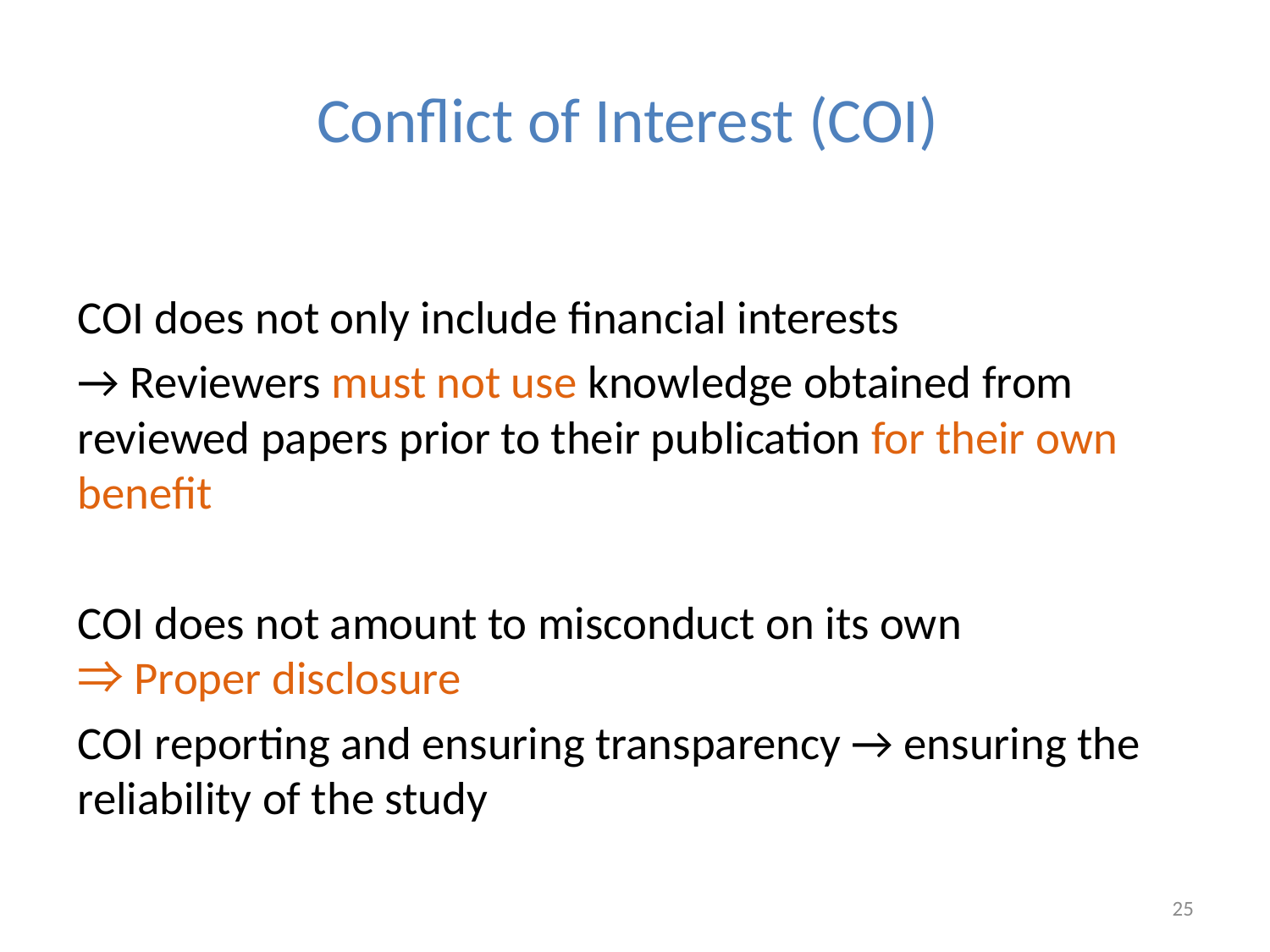

# Conflict of Interest (COI)

COI does not only include financial interests
→ Reviewers must not use knowledge obtained from reviewed papers prior to their publication for their own benefit

COI does not amount to misconduct on its own 　⇒Proper disclosure
COI reporting and ensuring transparency → ensuring the reliability of the study

25